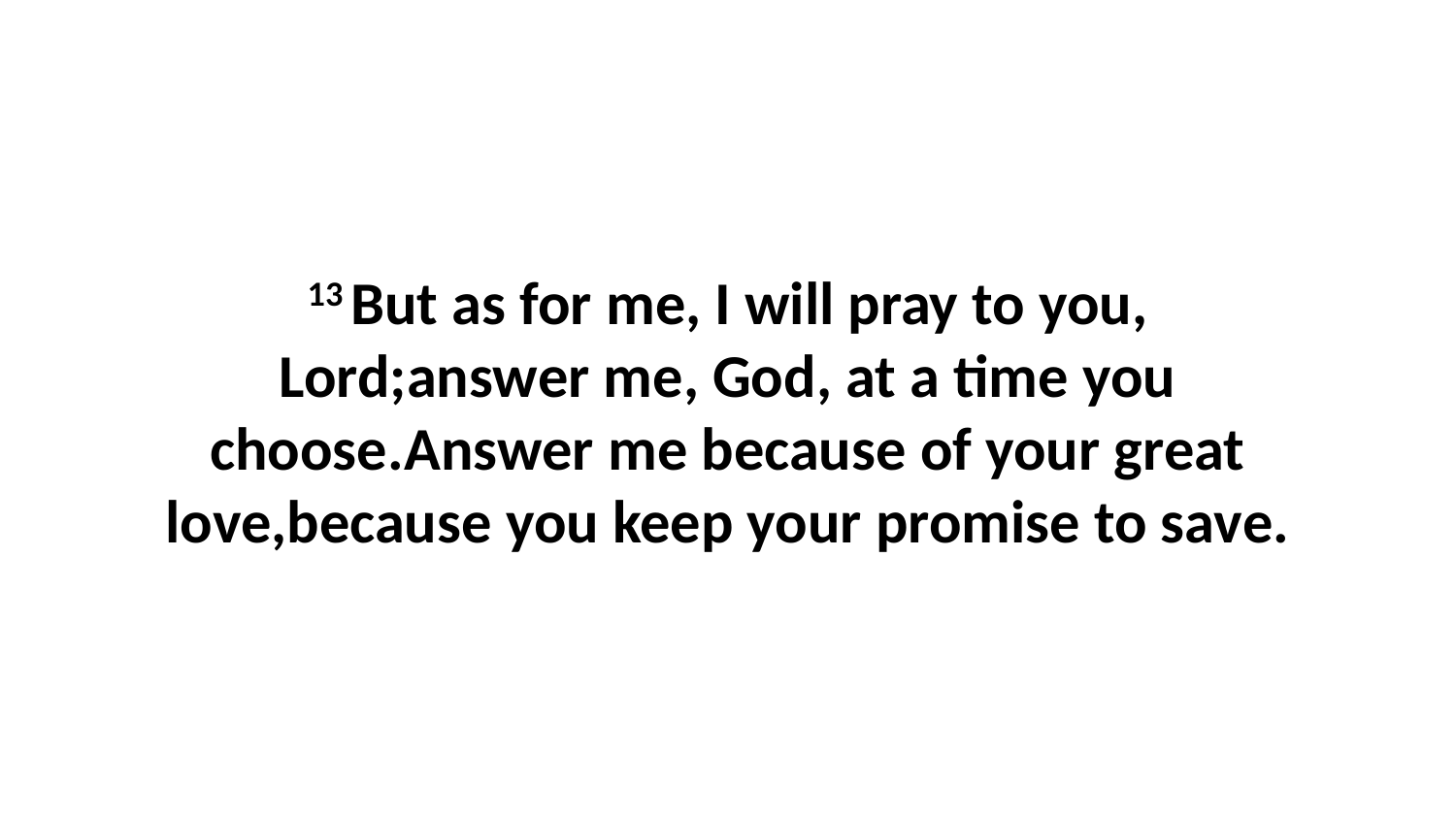

13 But as for me, I will pray to you, Lord;answer me, God, at a time you choose.Answer me because of your great love,because you keep your promise to save.